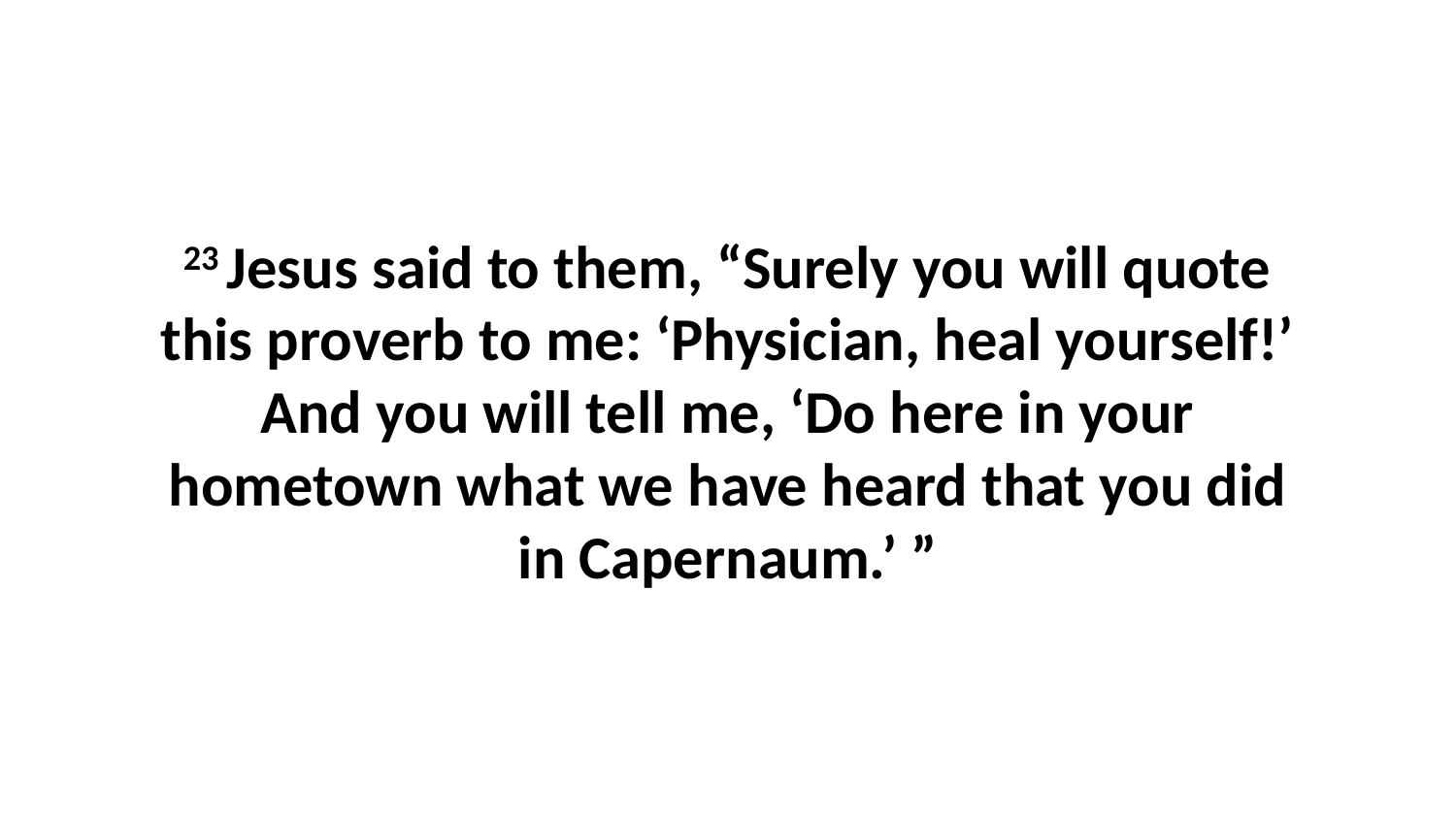

23 Jesus said to them, “Surely you will quote this proverb to me: ‘Physician, heal yourself!’ And you will tell me, ‘Do here in your hometown what we have heard that you did in Capernaum.’ ”